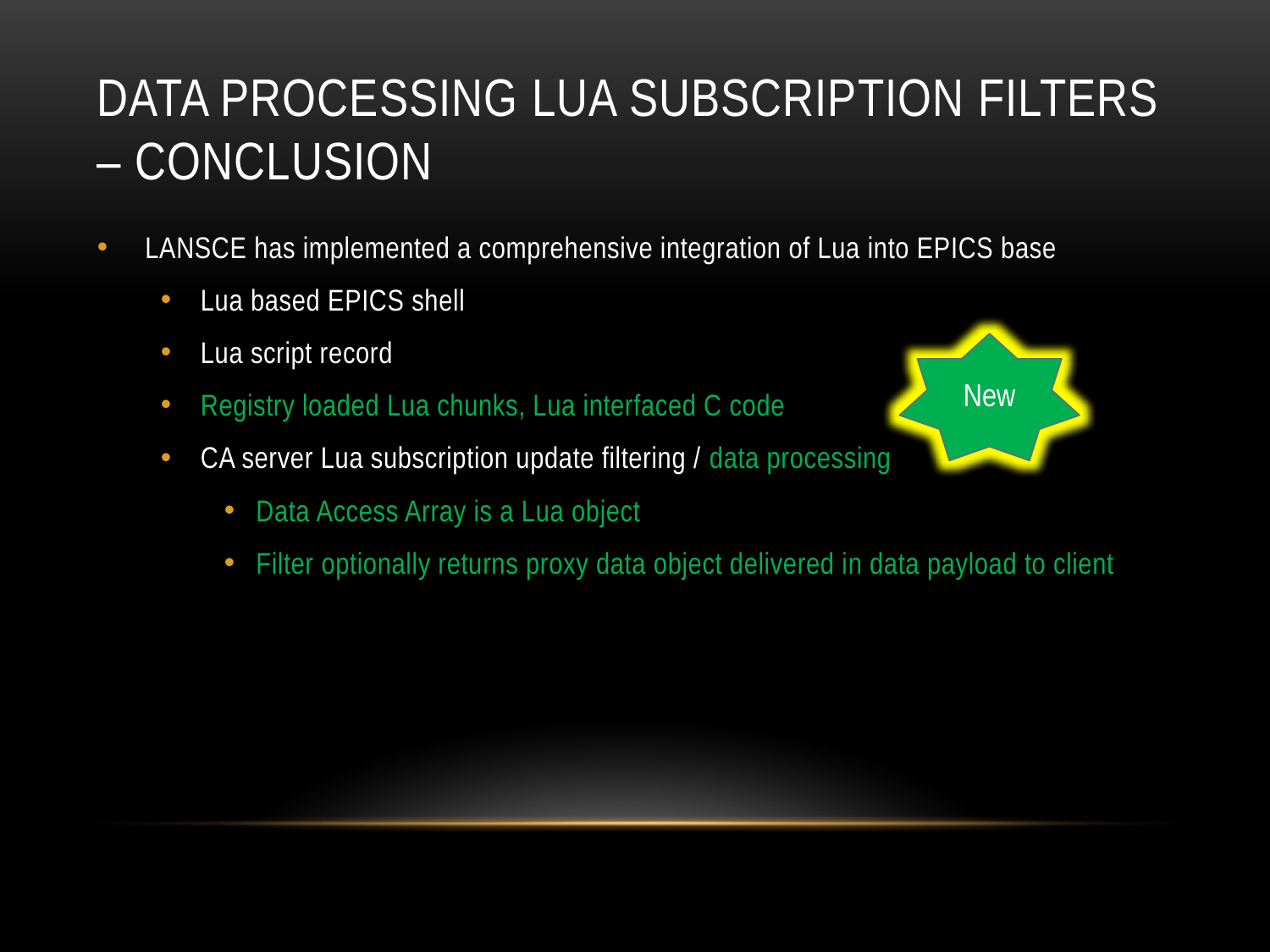

# Data Processing Lua Subscription Filters – conclusion
LANSCE has implemented a comprehensive integration of Lua into EPICS base
Lua based EPICS shell
Lua script record
Registry loaded Lua chunks, Lua interfaced C code
CA server Lua subscription update filtering / data processing
Data Access Array is a Lua object
Filter optionally returns proxy data object delivered in data payload to client
New